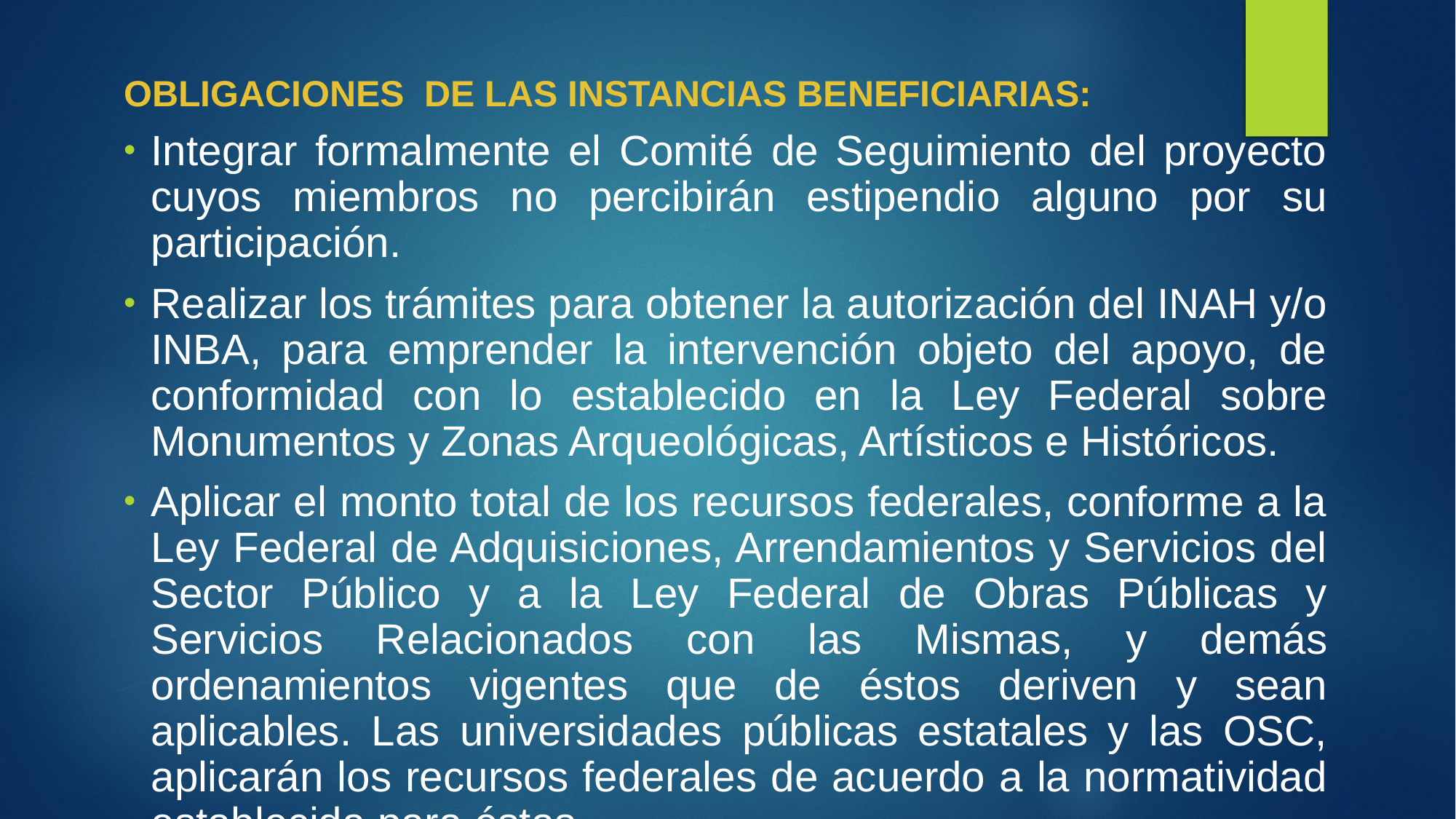

OBLIGACIONES  DE LAS INSTANCIAS BENEFICIARIAS:
Integrar formalmente el Comité de Seguimiento del proyecto cuyos miembros no percibirán estipendio alguno por su participación.
Realizar los trámites para obtener la autorización del INAH y/o INBA, para emprender la intervención objeto del apoyo, de conformidad con lo establecido en la Ley Federal sobre Monumentos y Zonas Arqueológicas, Artísticos e Históricos.
Aplicar el monto total de los recursos federales, conforme a la Ley Federal de Adquisiciones, Arrendamientos y Servicios del Sector Público y a la Ley Federal de Obras Públicas y Servicios Relacionados con las Mismas, y demás ordenamientos vigentes que de éstos deriven y sean aplicables. Las universidades públicas estatales y las OSC, aplicarán los recursos federales de acuerdo a la normatividad establecida para éstas.